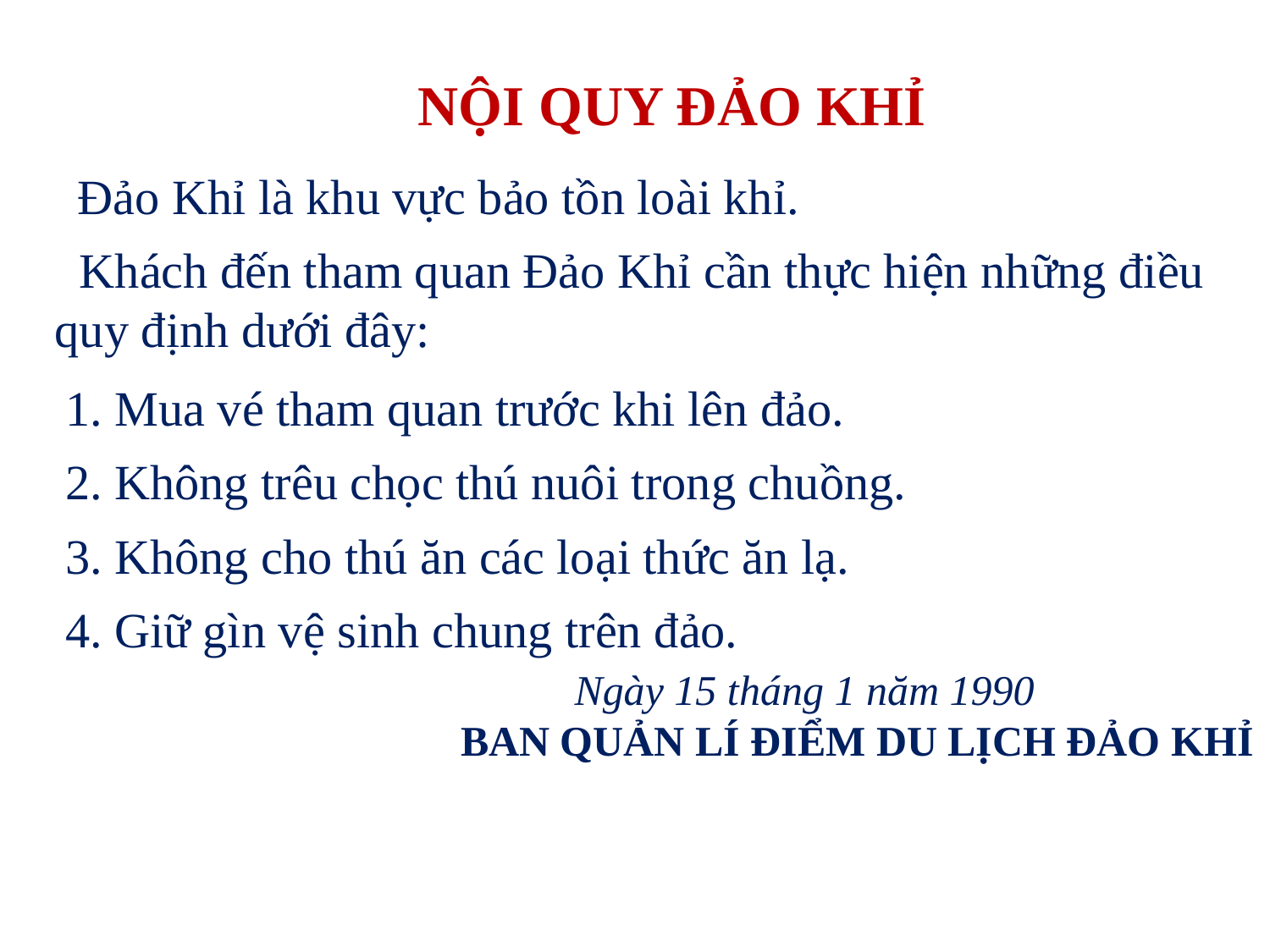

NỘI QUY ĐẢO KHỈ
 Đảo Khỉ là khu vực bảo tồn loài khỉ.
  Khách đến tham quan Đảo Khỉ cần thực hiện những điều quy định dưới đây:
1. Mua vé tham quan trước khi lên đảo.
2. Không trêu chọc thú nuôi trong chuồng.
3. Không cho thú ăn các loại thức ăn lạ.
4. Giữ gìn vệ sinh chung trên đảo.
Ngày 15 tháng 1 năm 1990
          BAN QUẢN LÍ ĐIỂM DU LỊCH ĐẢO KHỈ